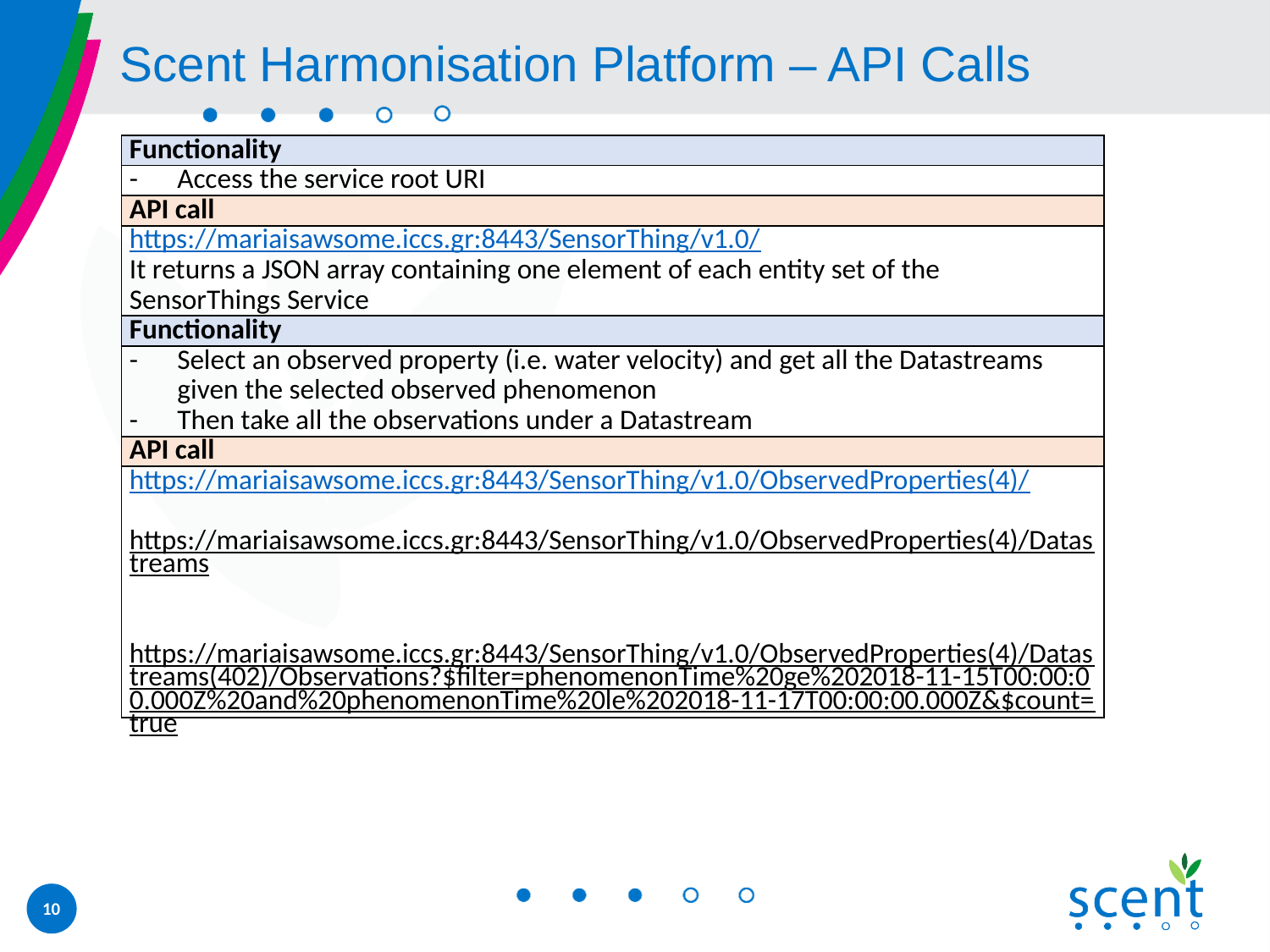

# Scent Harmonisation Platform – API Calls
| Functionality |
| --- |
| Access the service root URI |
| API call |
| https://mariaisawsome.iccs.gr:8443/SensorThing/v1.0/ It returns a JSON array containing one element of each entity set of the SensorThings Service |
| Functionality |
| Select an observed property (i.e. water velocity) and get all the Datastreams given the selected observed phenomenon Then take all the observations under a Datastream |
| API call |
| https://mariaisawsome.iccs.gr:8443/SensorThing/v1.0/ObservedProperties(4)/   https://mariaisawsome.iccs.gr:8443/SensorThing/v1.0/ObservedProperties(4)/Datastreams   https://mariaisawsome.iccs.gr:8443/SensorThing/v1.0/ObservedProperties(4)/Datastreams(402)/Observations?$filter=phenomenonTime%20ge%202018-11-15T00:00:00.000Z%20and%20phenomenonTime%20le%202018-11-17T00:00:00.000Z&$count=true |
10